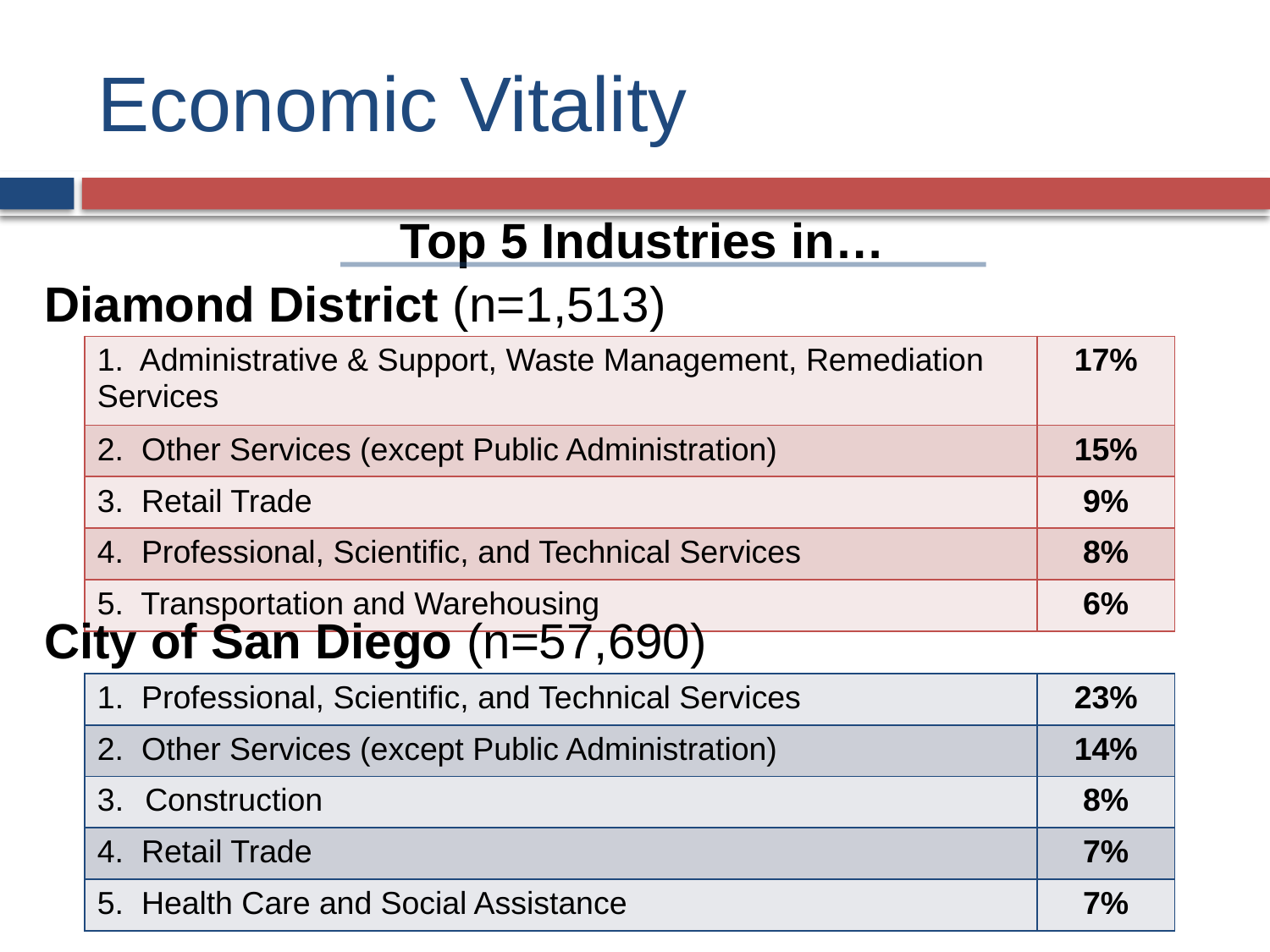

# Economic Vitality
Top 5 Industries in…
Diamond District (n=1,513)

| 1. Administrative & Support, Waste Management, Remediation Services | 17% |
| --- | --- |
| 2. Other Services (except Public Administration) | 15% |
| 3. Retail Trade | 9% |
| 4. Professional, Scientific, and Technical Services | 8% |
| 5. Transportation and Warehousing | 6% |
City of San Diego (n=57,690)
| Professional, Scientific, and Technical Services | 23% |
| --- | --- |
| 2. Other Services (except Public Administration) | 14% |
| Construction | 8% |
| 4. Retail Trade | 7% |
| 5. Health Care and Social Assistance | 7% |